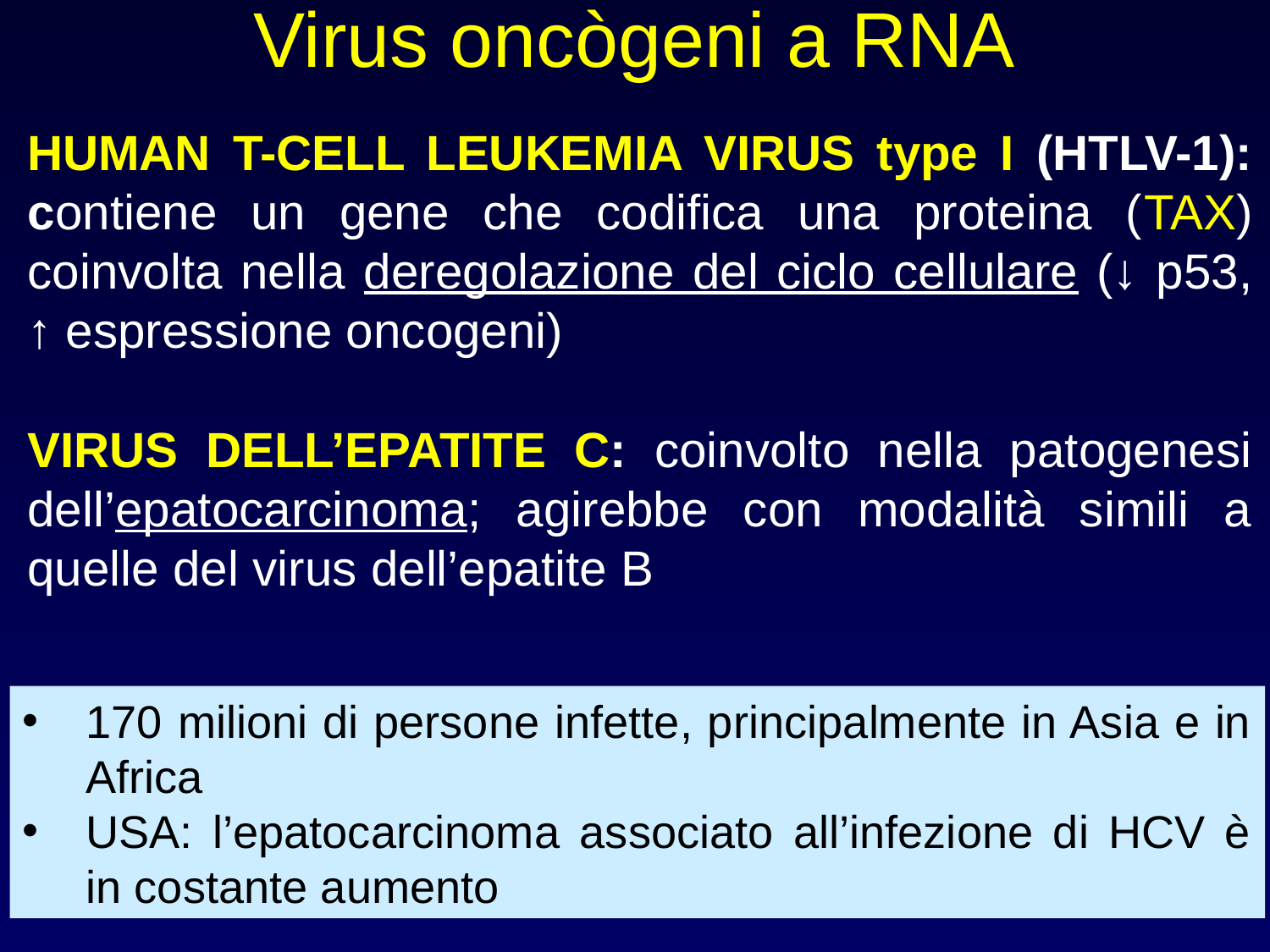

# Virus oncògeni a RNA
HUMAN T-CELL LEUKEMIA VIRUS type I (HTLV-1): contiene un gene che codifica una proteina (TAX) coinvolta nella deregolazione del ciclo cellulare (↓ p53, ↑ espressione oncogeni)

VIRUS DELL’EPATITE C: coinvolto nella patogenesi dell’epatocarcinoma; agirebbe con modalità simili a quelle del virus dell’epatite B
170 milioni di persone infette, principalmente in Asia e in Africa
USA: l’epatocarcinoma associato all’infezione di HCV è in costante aumento